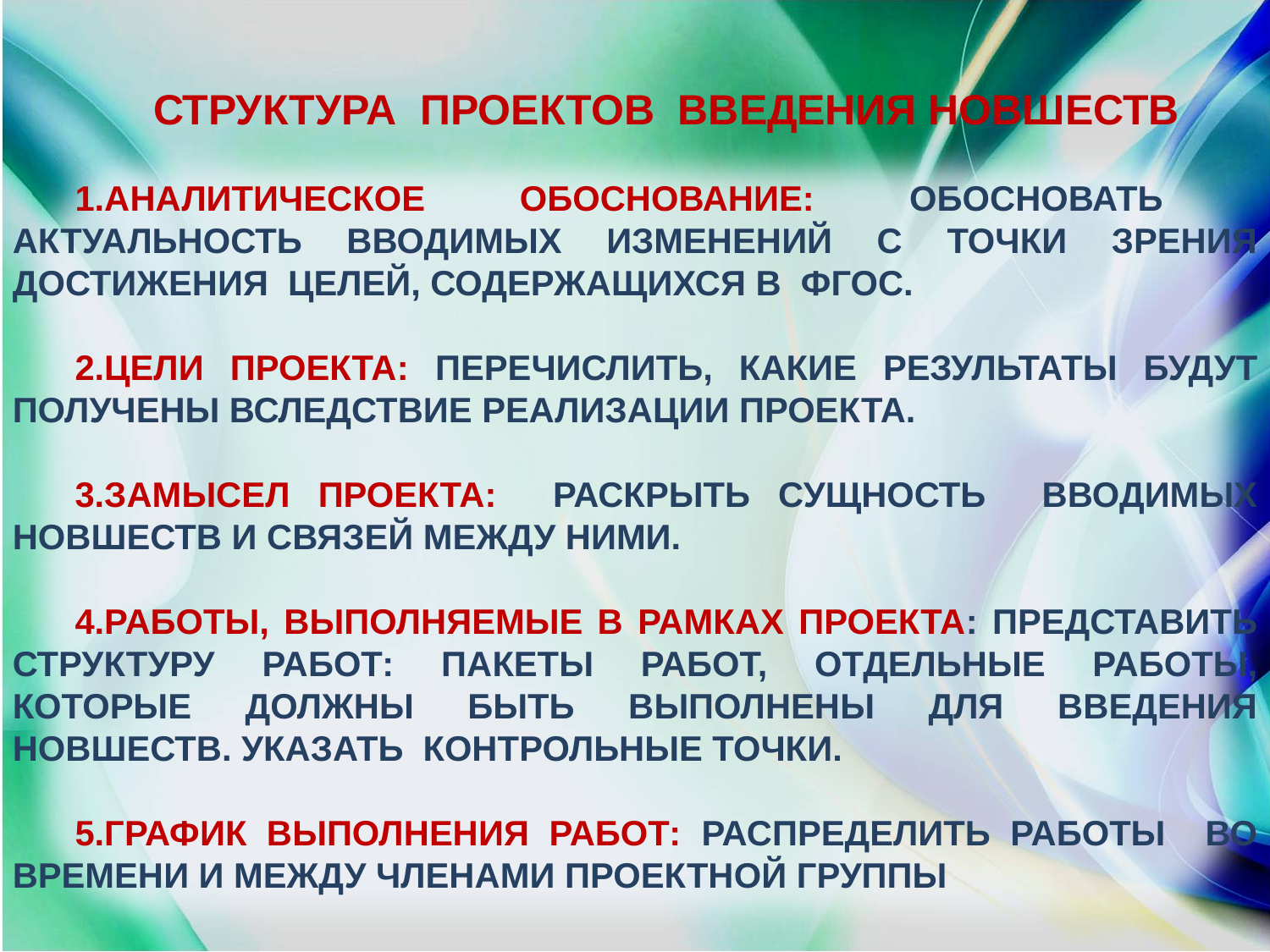

СТРУКТУРА  ПРОЕКТОВ  ВВЕДЕНИЯ НОВШЕСТВ

1.АНАЛИТИЧЕСКОЕ ОБОСНОВАНИЕ: ОБОСНОВАТЬ  АКТУАЛЬНОСТЬ ВВОДИМЫХ ИЗМЕНЕНИЙ С ТОЧКИ ЗРЕНИЯ ДОСТИЖЕНИЯ  ЦЕЛЕЙ, СОДЕРЖАЩИХСЯ В  ФГОС.

2.ЦЕЛИ ПРОЕКТА: ПЕРЕЧИСЛИТЬ, КАКИЕ РЕЗУЛЬТАТЫ БУДУТ ПОЛУЧЕНЫ ВСЛЕДСТВИЕ РЕАЛИЗАЦИИ ПРОЕКТА.

3.ЗАМЫСЕЛ ПРОЕКТА:  РАСКРЫТЬ СУЩНОСТЬ  ВВОДИМЫХ НОВШЕСТВ И СВЯЗЕЙ МЕЖДУ НИМИ.

4.РАБОТЫ, ВЫПОЛНЯЕМЫЕ В РАМКАХ ПРОЕКТА: ПРЕДСТАВИТЬ СТРУКТУРУ РАБОТ: ПАКЕТЫ РАБОТ, ОТДЕЛЬНЫЕ РАБОТЫ, КОТОРЫЕ ДОЛЖНЫ БЫТЬ ВЫПОЛНЕНЫ ДЛЯ ВВЕДЕНИЯ НОВШЕСТВ. УКАЗАТЬ  КОНТРОЛЬНЫЕ ТОЧКИ.

5.ГРАФИК ВЫПОЛНЕНИЯ РАБОТ: РАСПРЕДЕЛИТЬ РАБОТЫ  ВО ВРЕМЕНИ И МЕЖДУ ЧЛЕНАМИ ПРОЕКТНОЙ ГРУППЫ